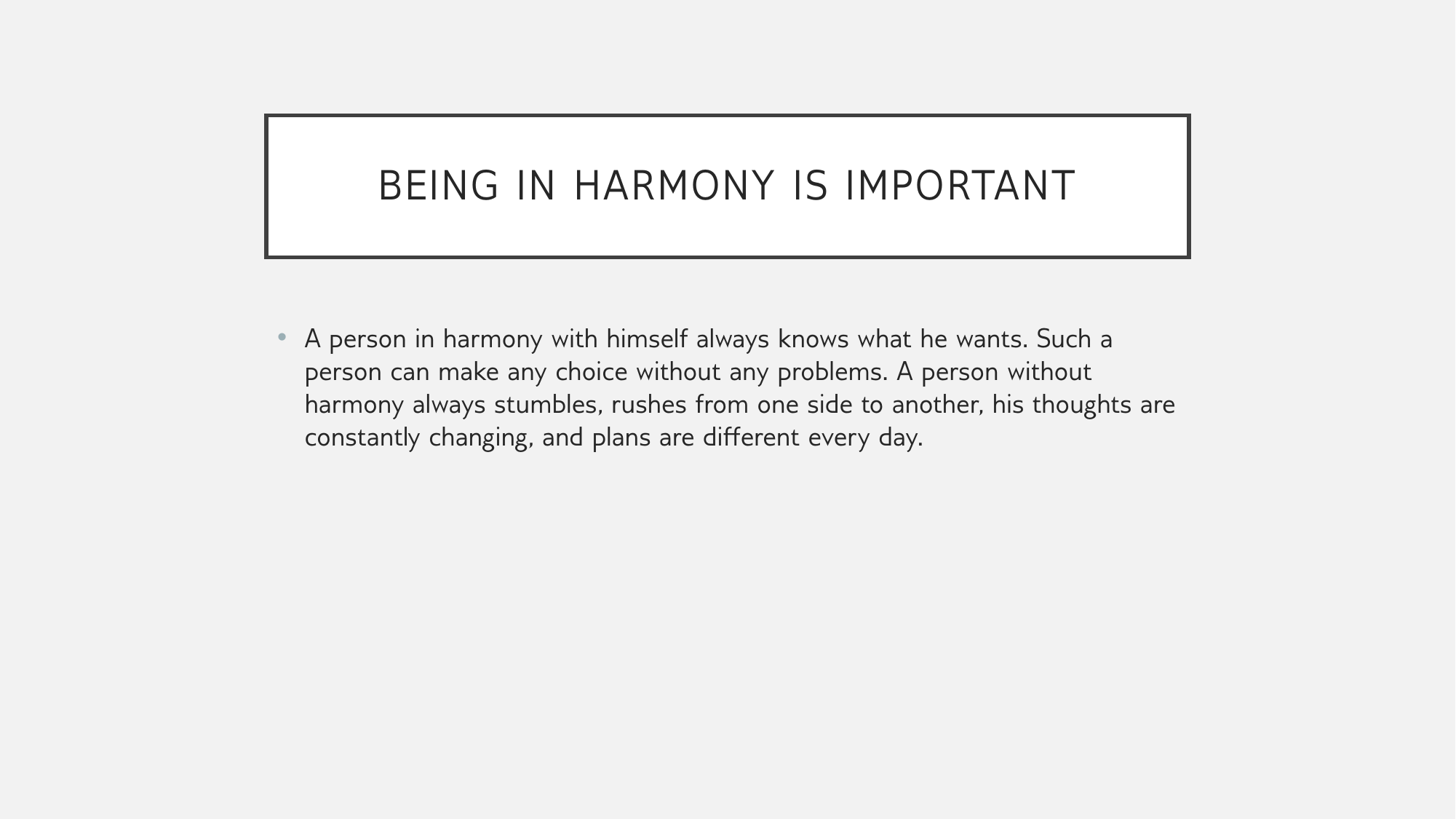

# Being in harmony is important
A person in harmony with himself always knows what he wants. Such a person can make any choice without any problems. A person without harmony always stumbles, rushes from one side to another, his thoughts are constantly changing, and plans are different every day.